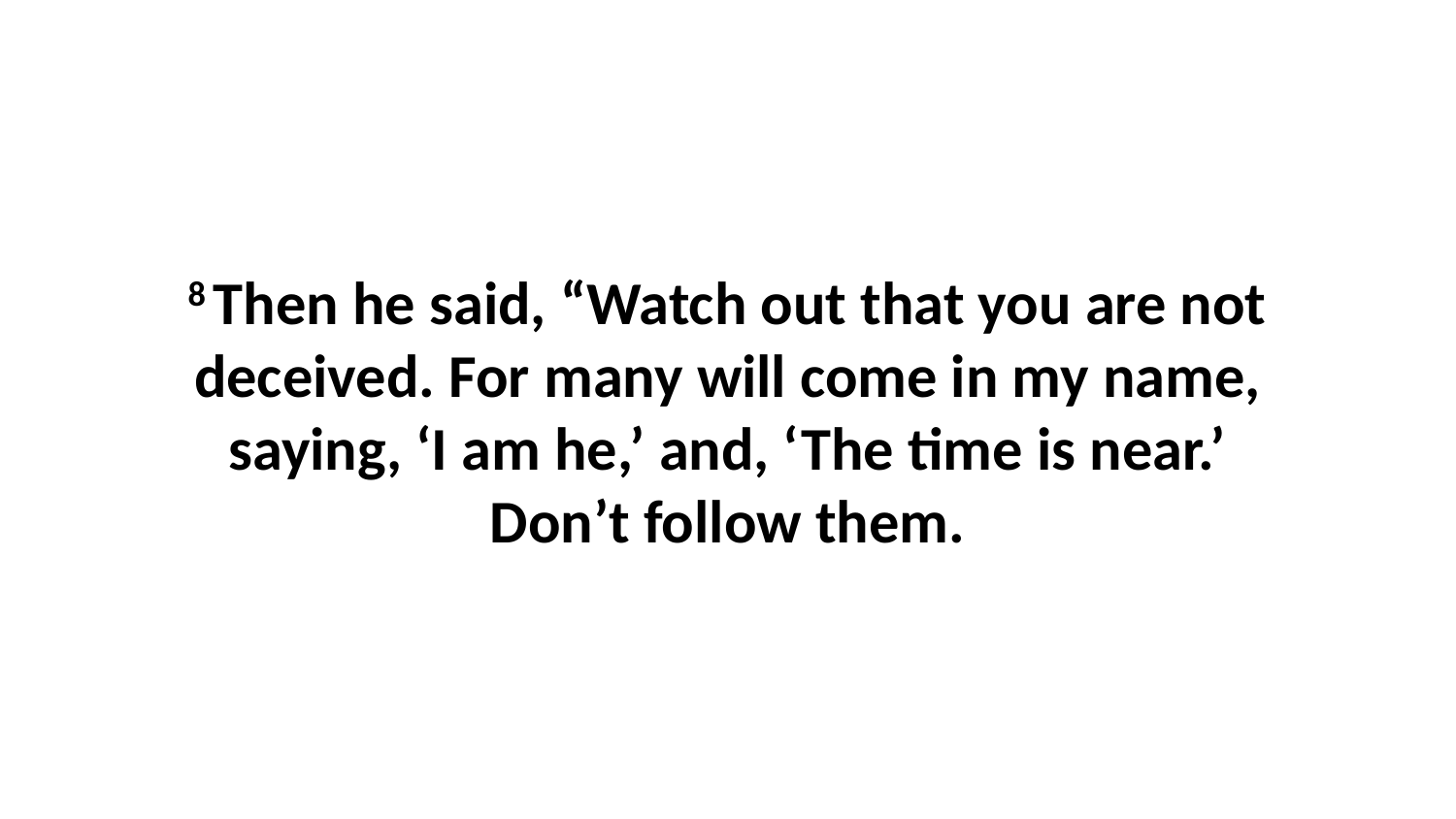

8 Then he said, “Watch out that you are not deceived. For many will come in my name, saying, ‘I am he,’ and, ‘The time is near.’ Don’t follow them.